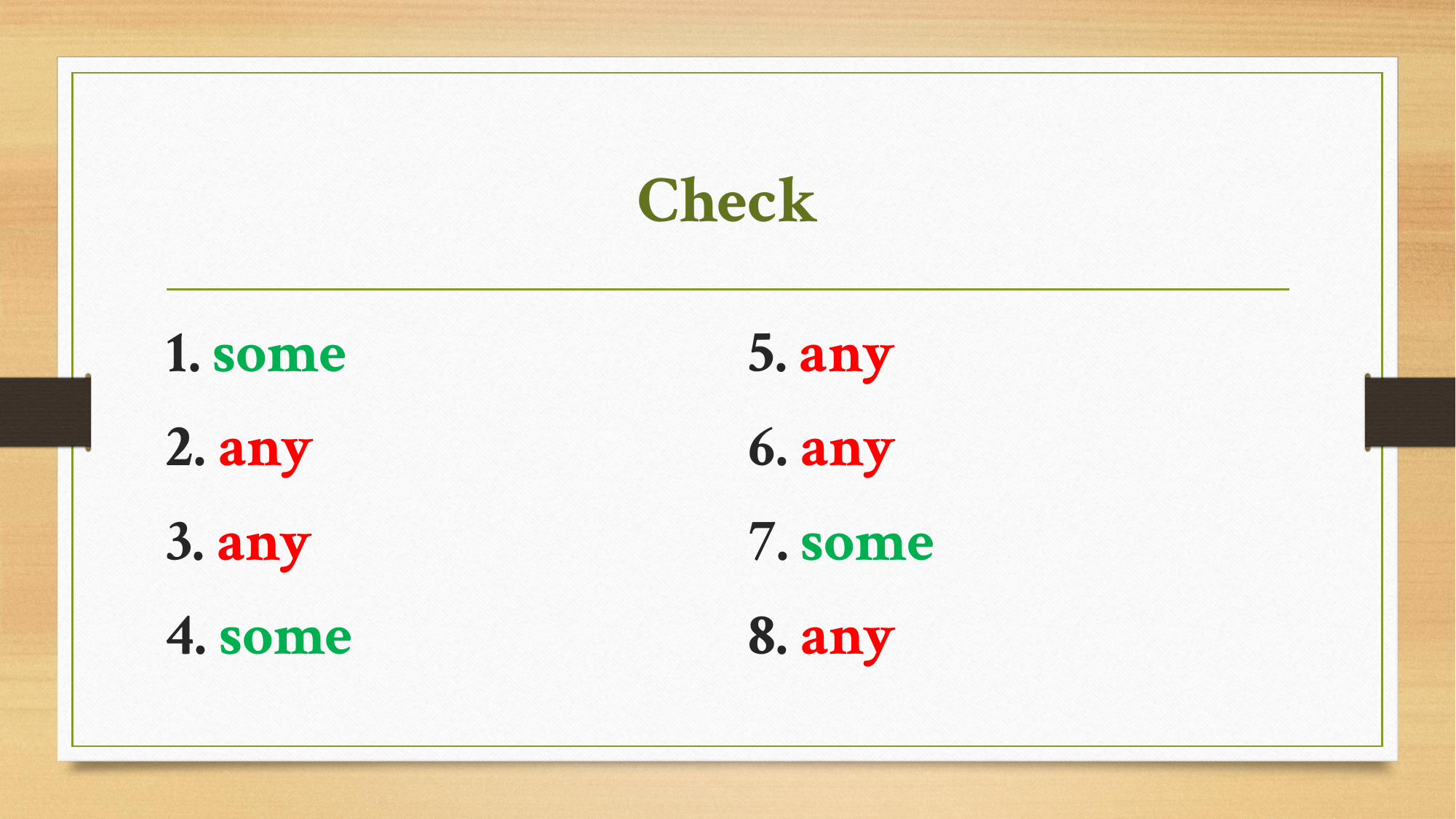

# Check
1. some
2. any
3. any
4. some

5. any
6. any
7. some
8. any